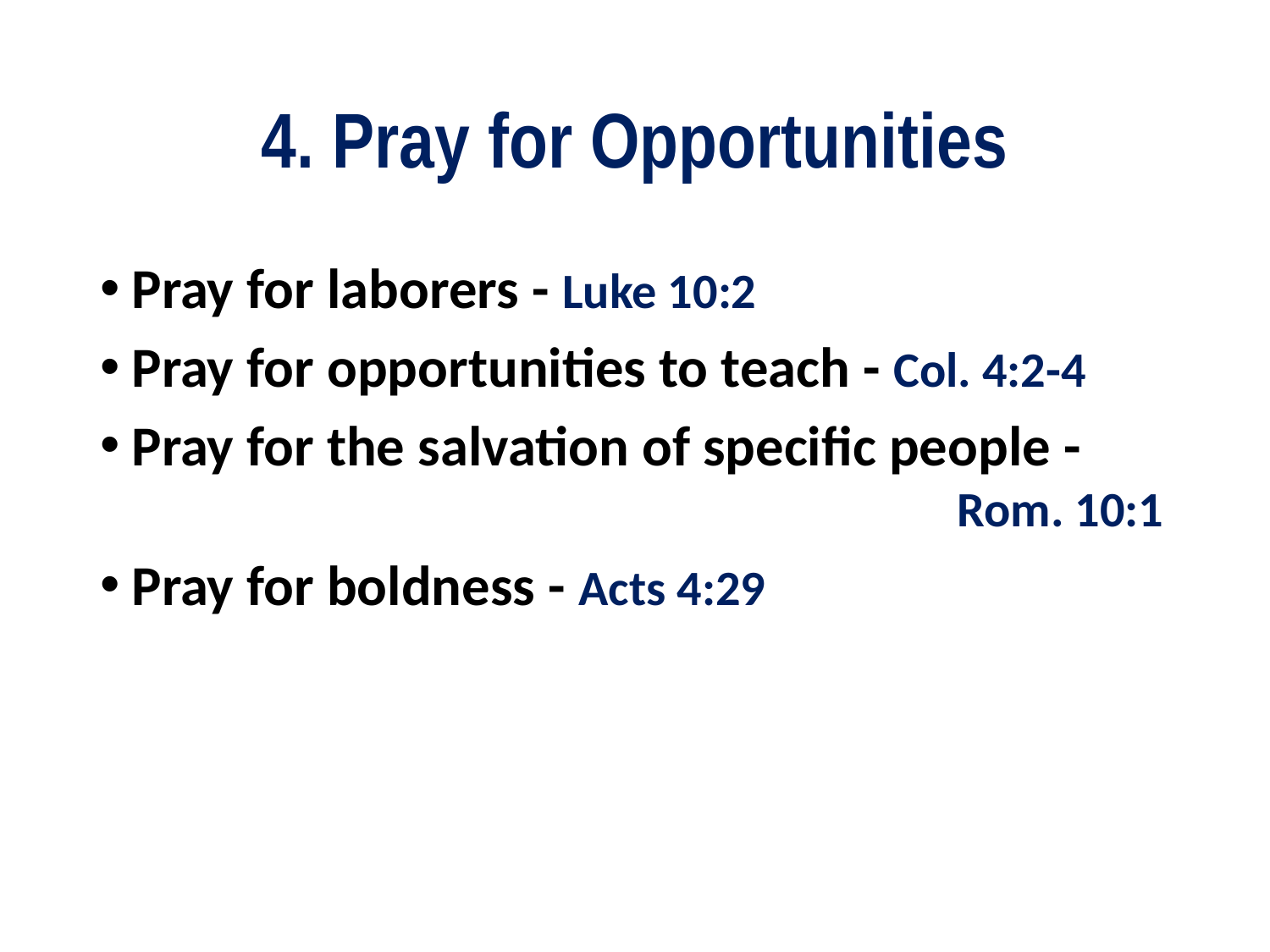

# 4. Pray for Opportunities
Pray for laborers - Luke 10:2
Pray for opportunities to teach - Col. 4:2-4
Pray for the salvation of specific people - 							     Rom. 10:1
Pray for boldness - Acts 4:29